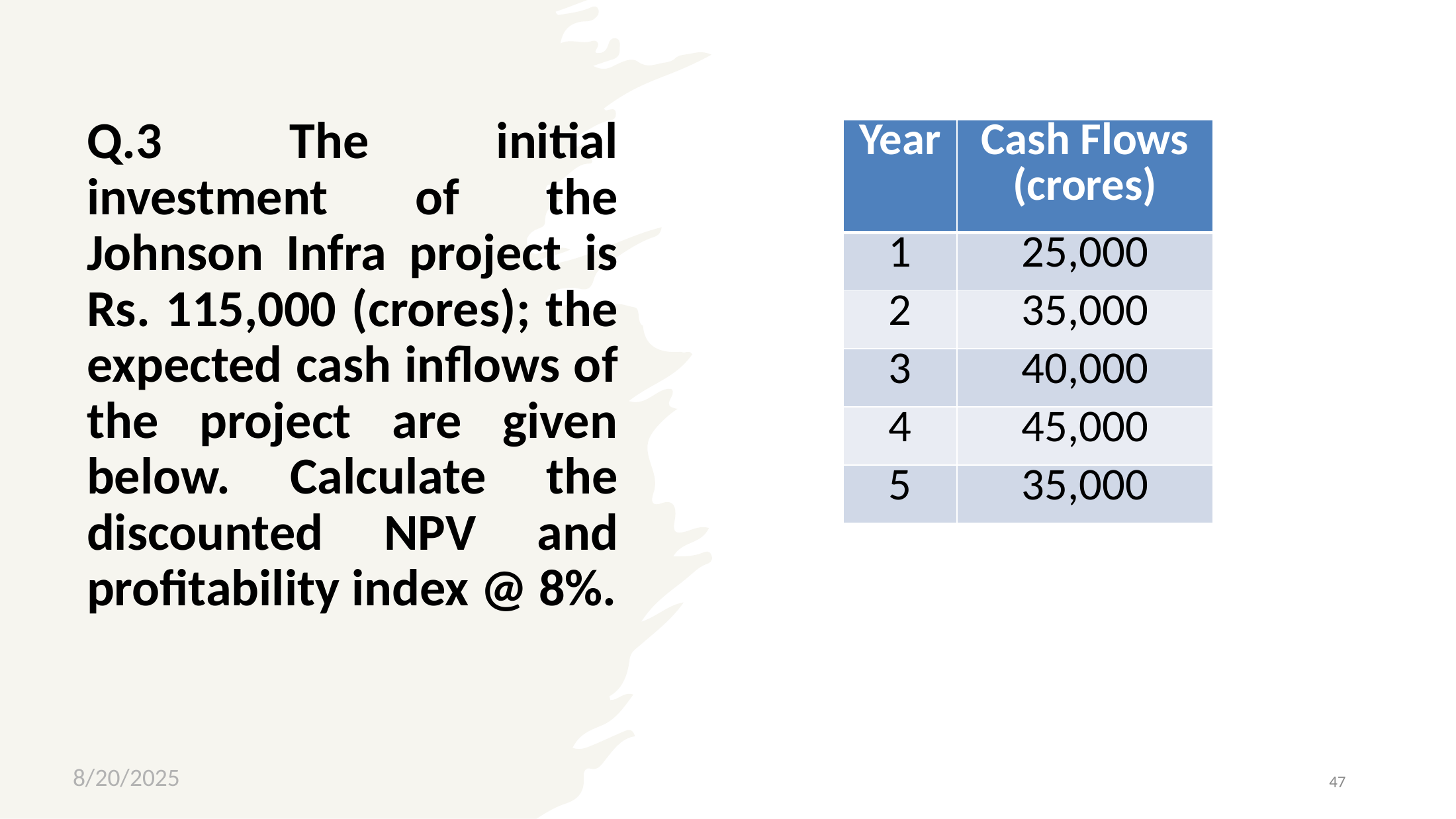

# Q.3 The initial investment of the Johnson Infra project is Rs. 115,000 (crores); the expected cash inflows of the project are given below. Calculate the discounted NPV and profitability index @ 8%.
| Year | Cash Flows (crores) |
| --- | --- |
| 1 | 25,000 |
| 2 | 35,000 |
| 3 | 40,000 |
| 4 | 45,000 |
| 5 | 35,000 |
47
8/20/2025